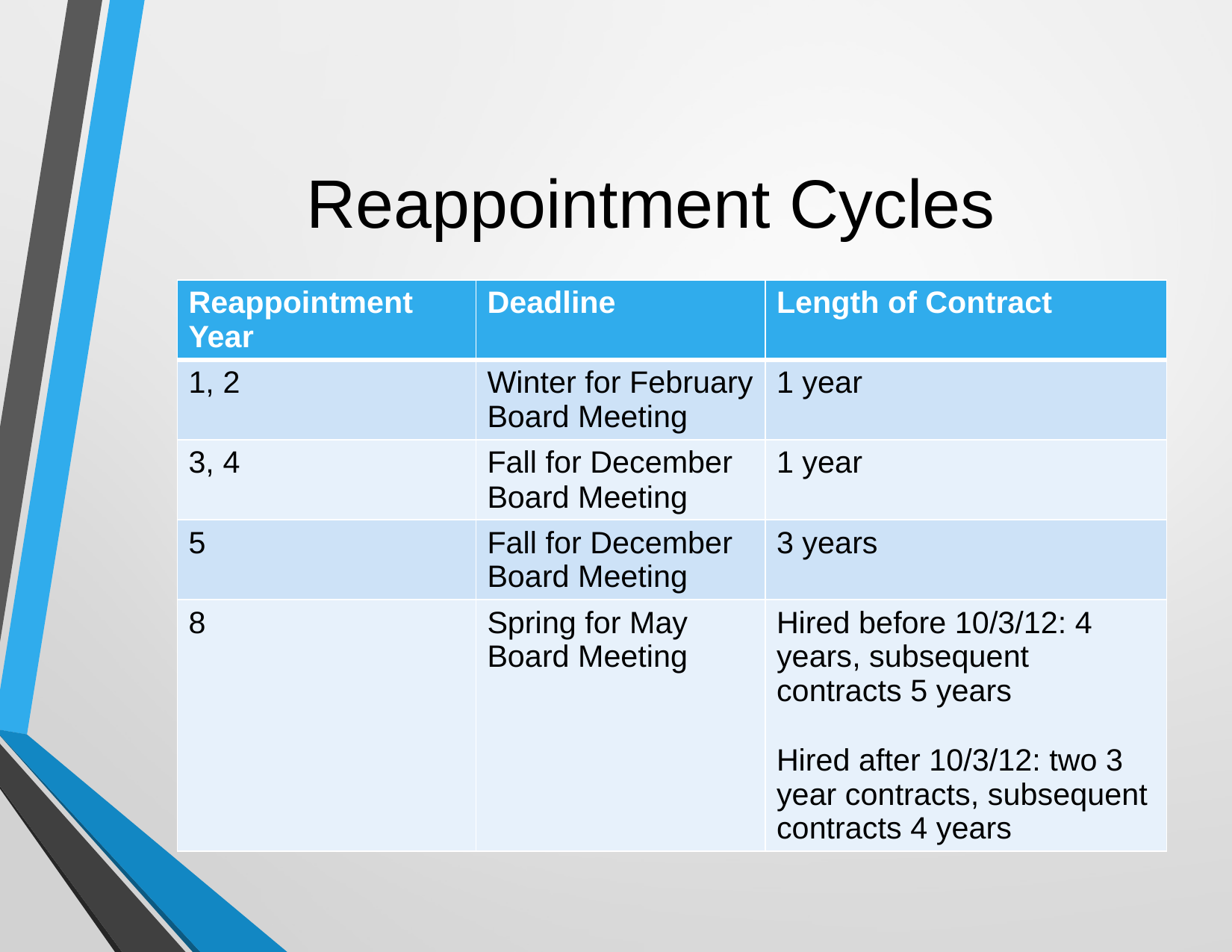

# Reappointment Cycles
| Reappointment Year | Deadline | Length of Contract |
| --- | --- | --- |
| 1, 2 | Winter for February Board Meeting | 1 year |
| 3, 4 | Fall for December Board Meeting | 1 year |
| 5 | Fall for December Board Meeting | 3 years |
| 8 | Spring for May Board Meeting | Hired before 10/3/12: 4 years, subsequent contracts 5 years Hired after 10/3/12: two 3 year contracts, subsequent contracts 4 years |